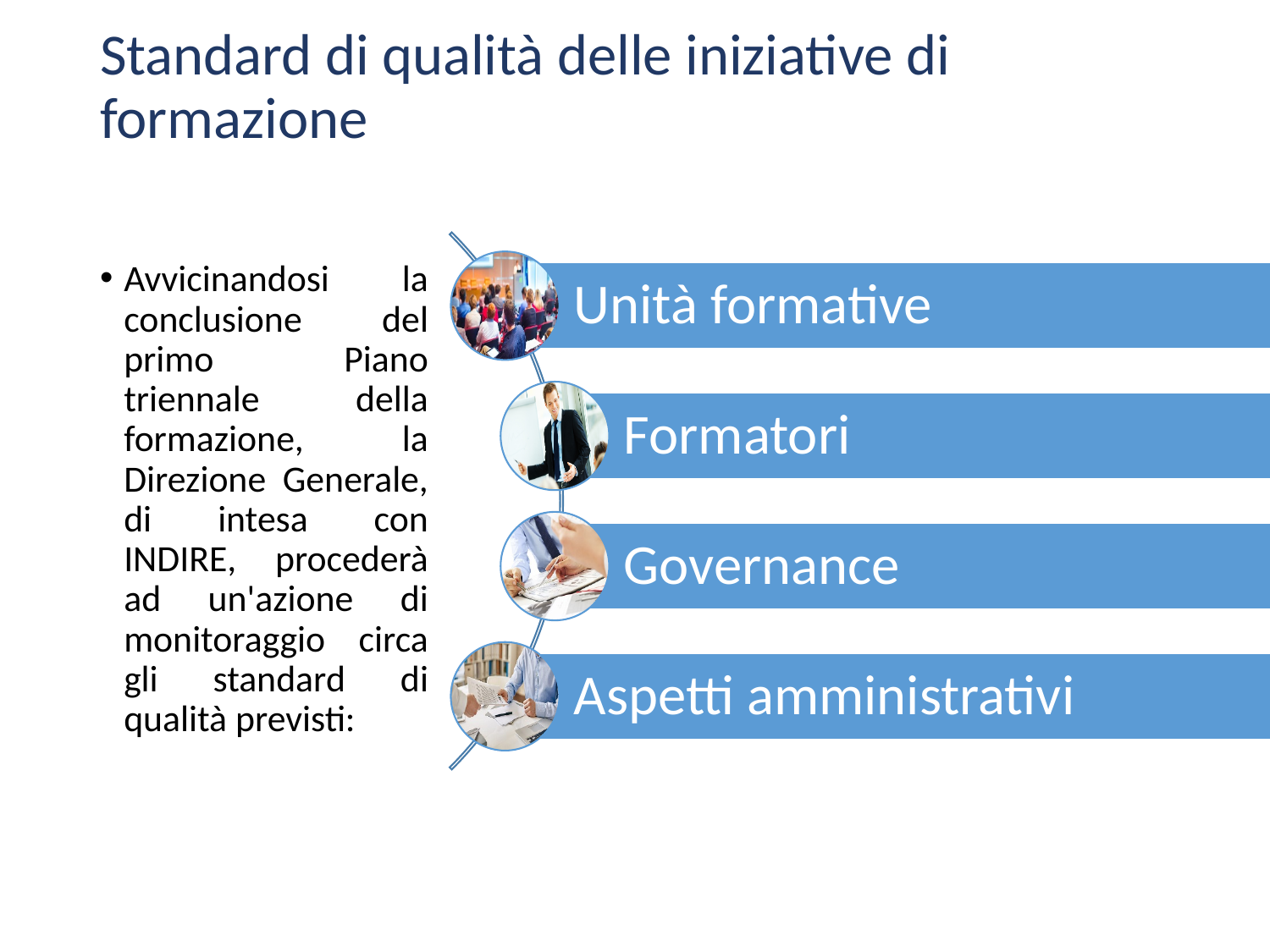

# Standard di qualità delle iniziative di formazione
Unità formative
Formatori
Governance
Aspetti amministrativi
Avvicinandosi la conclusione del primo Piano triennale della formazione, la Direzione Generale, di intesa con INDIRE, procederà ad un'azione di monitoraggio circa gli standard di qualità previsti: